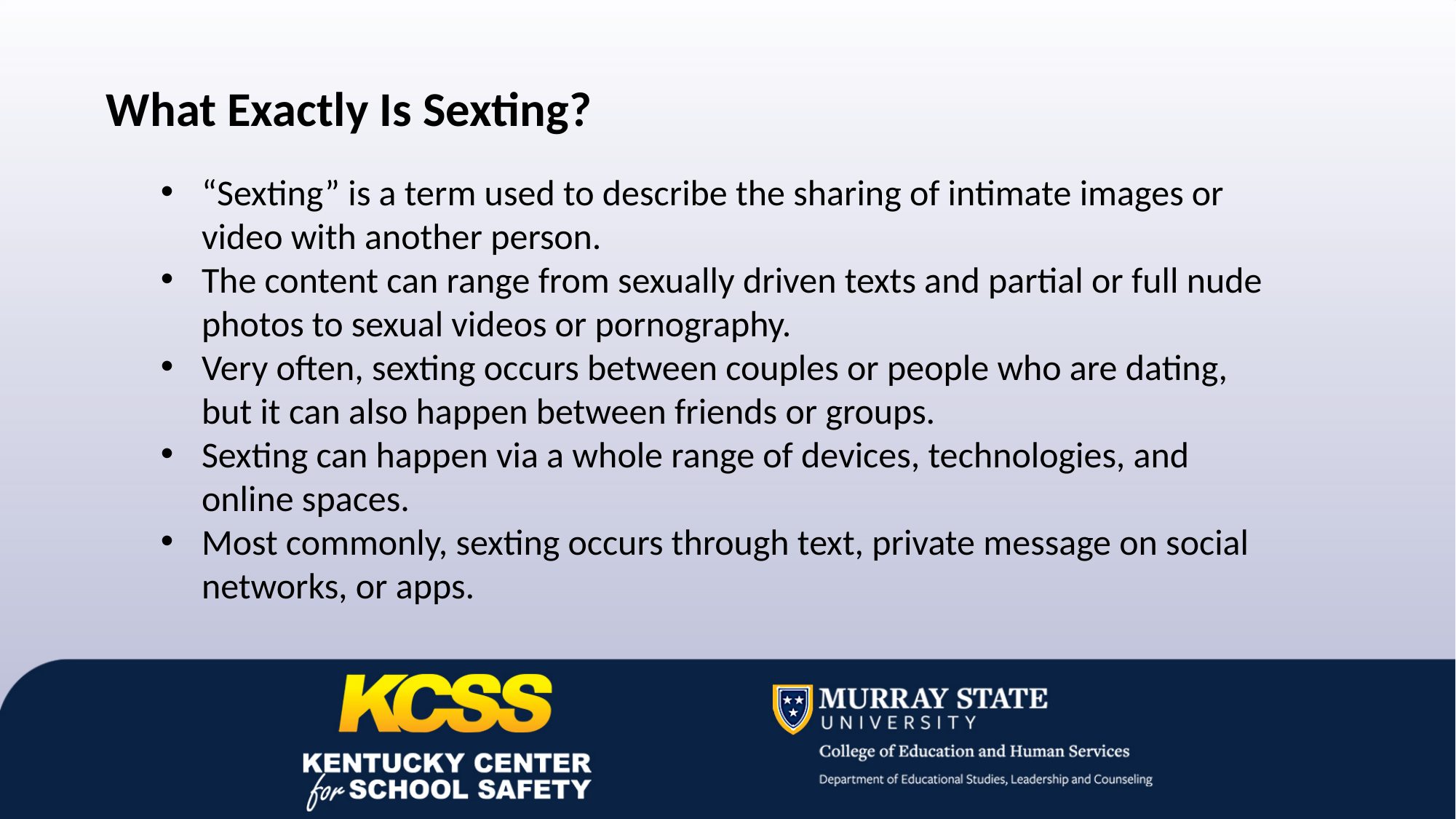

What Exactly Is Sexting?

“Sexting” is a term used to describe the sharing of intimate images or video with another person.
The content can range from sexually driven texts and partial or full nude photos to sexual videos or pornography.
Very often, sexting occurs between couples or people who are dating, but it can also happen between friends or groups.
Sexting can happen via a whole range of devices, technologies, and online spaces.
Most commonly, sexting occurs through text, private message on social networks, or apps.